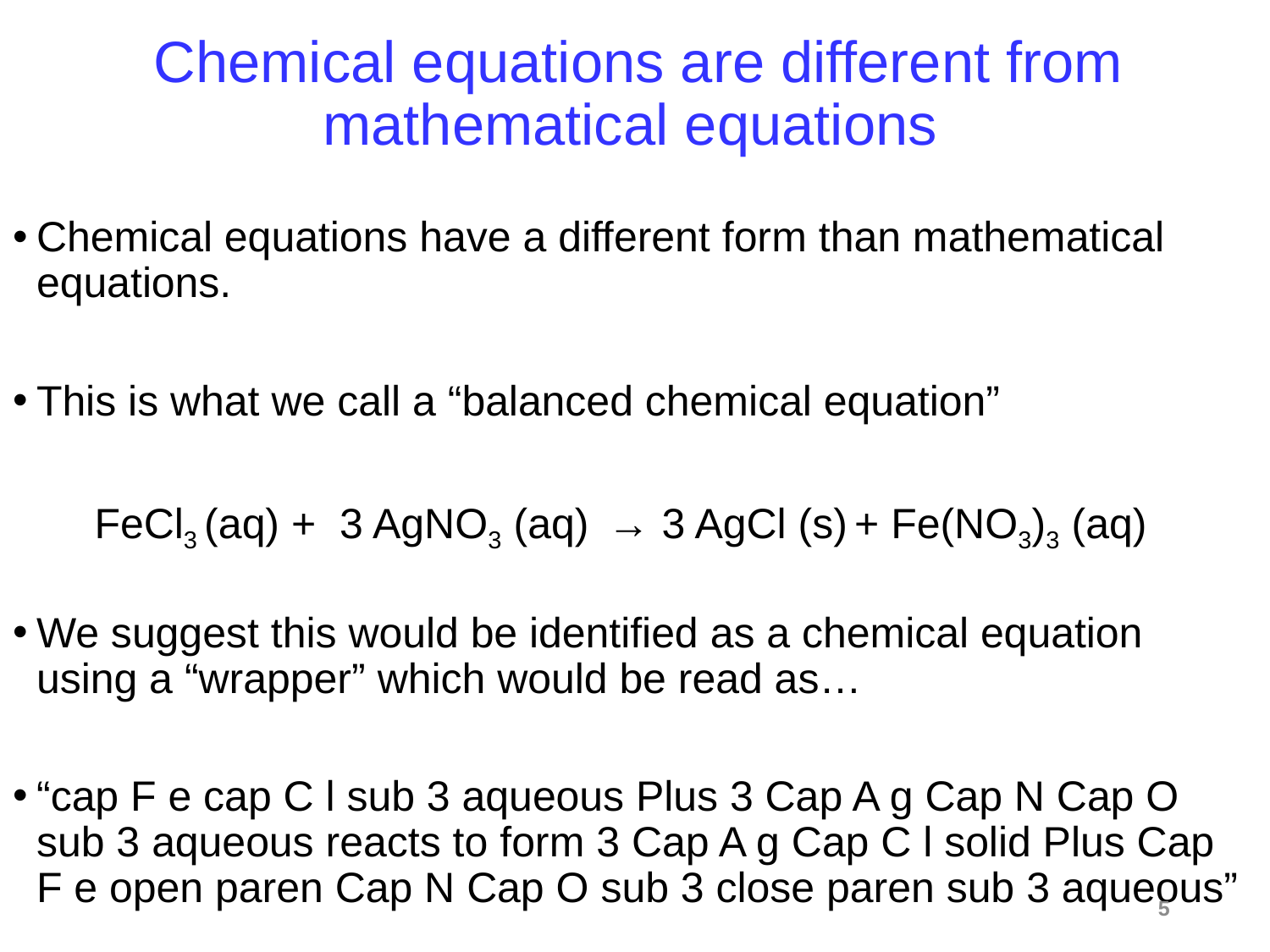

# Chemical equations are different from mathematical equations
Chemical equations have a different form than mathematical equations.

This is what we call a “balanced chemical equation”

FeCl3 (aq) +  3 AgNO3 (aq)  → 3 AgCl (s) + Fe(NO3)3 (aq)

We suggest this would be identified as a chemical equation using a “wrapper” which would be read as…

“cap F e cap C l sub 3 aqueous Plus 3 Cap A g Cap N Cap O sub 3 aqueous reacts to form 3 Cap A g Cap C l solid Plus Cap F e open paren Cap N Cap O sub 3 close paren sub 3 aqueous”
5